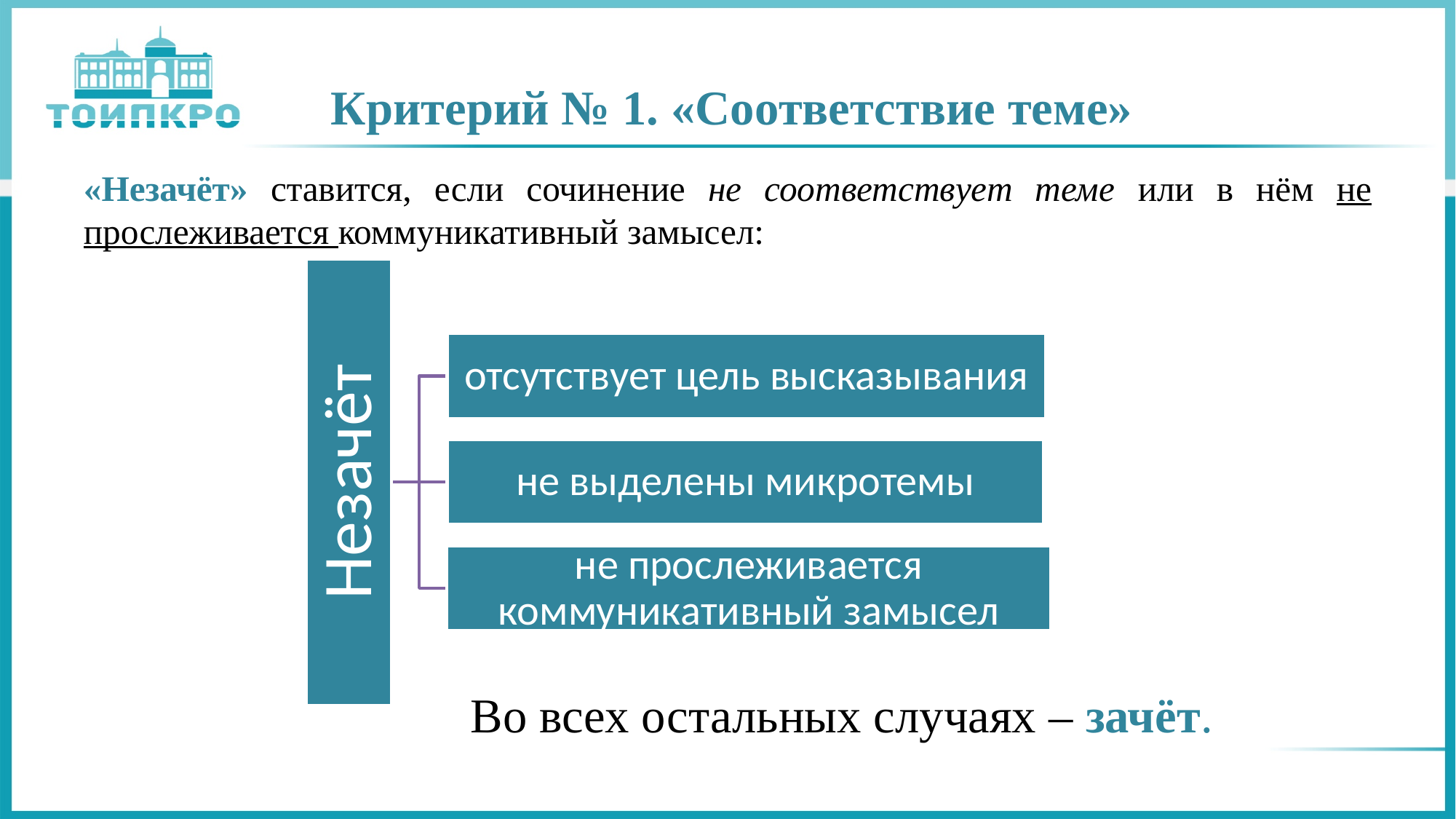

# Критерий № 1. «Соответствие теме»
«Незачёт» ставится, если сочинение не соответствует теме или в нём не прослеживается коммуникативный замысел:

Незачёт
отсутствует цель высказывания
не выделены микротемы
не прослеживается коммуникативный замысел
Во всех остальных случаях – зачёт.